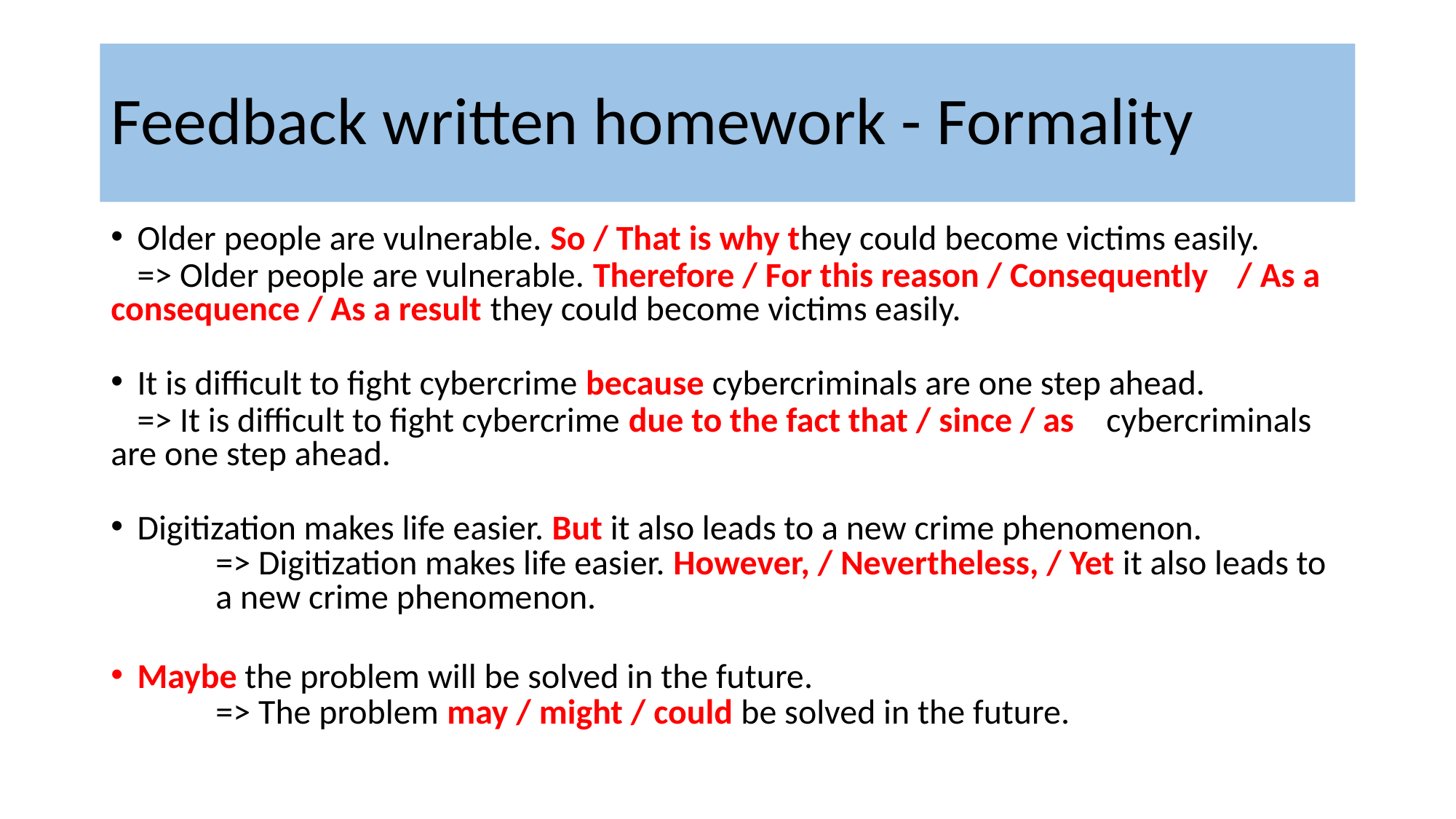

# Feedback written homework - Formality
Older people are vulnerable. So / That is why they could become victims easily.
	=> Older people are vulnerable. Therefore / For this reason / Consequently 	/ As a consequence / As a result they could become victims easily.

It is difficult to fight cybercrime because cybercriminals are one step ahead.
  	=> It is difficult to fight cybercrime due to the fact that / since / as 	cybercriminals are one step ahead.

Digitization makes life easier. But it also leads to a new crime phenomenon.
=> Digitization makes life easier. However, / Nevertheless, / Yet it also leads to a new crime phenomenon.

Maybe the problem will be solved in the future.
=> The problem may / might / could be solved in the future.